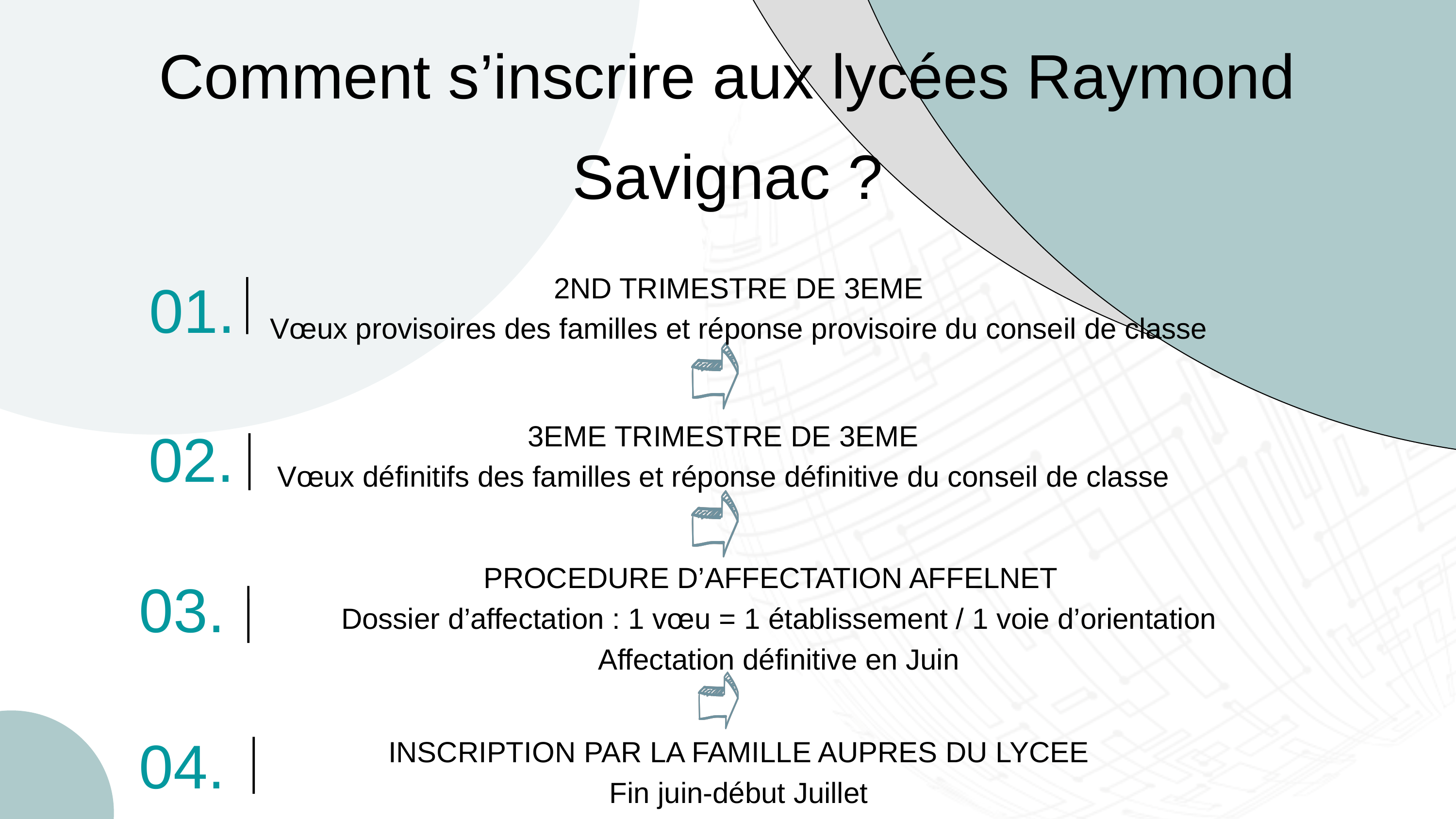

Comment s’inscrire aux lycées Raymond Savignac ?
01.
2ND TRIMESTRE DE 3EME
Vœux provisoires des familles et réponse provisoire du conseil de classe

02.
3EME TRIMESTRE DE 3EME
Vœux définitifs des familles et réponse définitive du conseil de classe

PROCEDURE D’AFFECTATION AFFELNET
 Dossier d’affectation : 1 vœu = 1 établissement / 1 voie d’orientation
 Affectation définitive en Juin
03.

04.
INSCRIPTION PAR LA FAMILLE AUPRES DU LYCEE
Fin juin-début Juillet